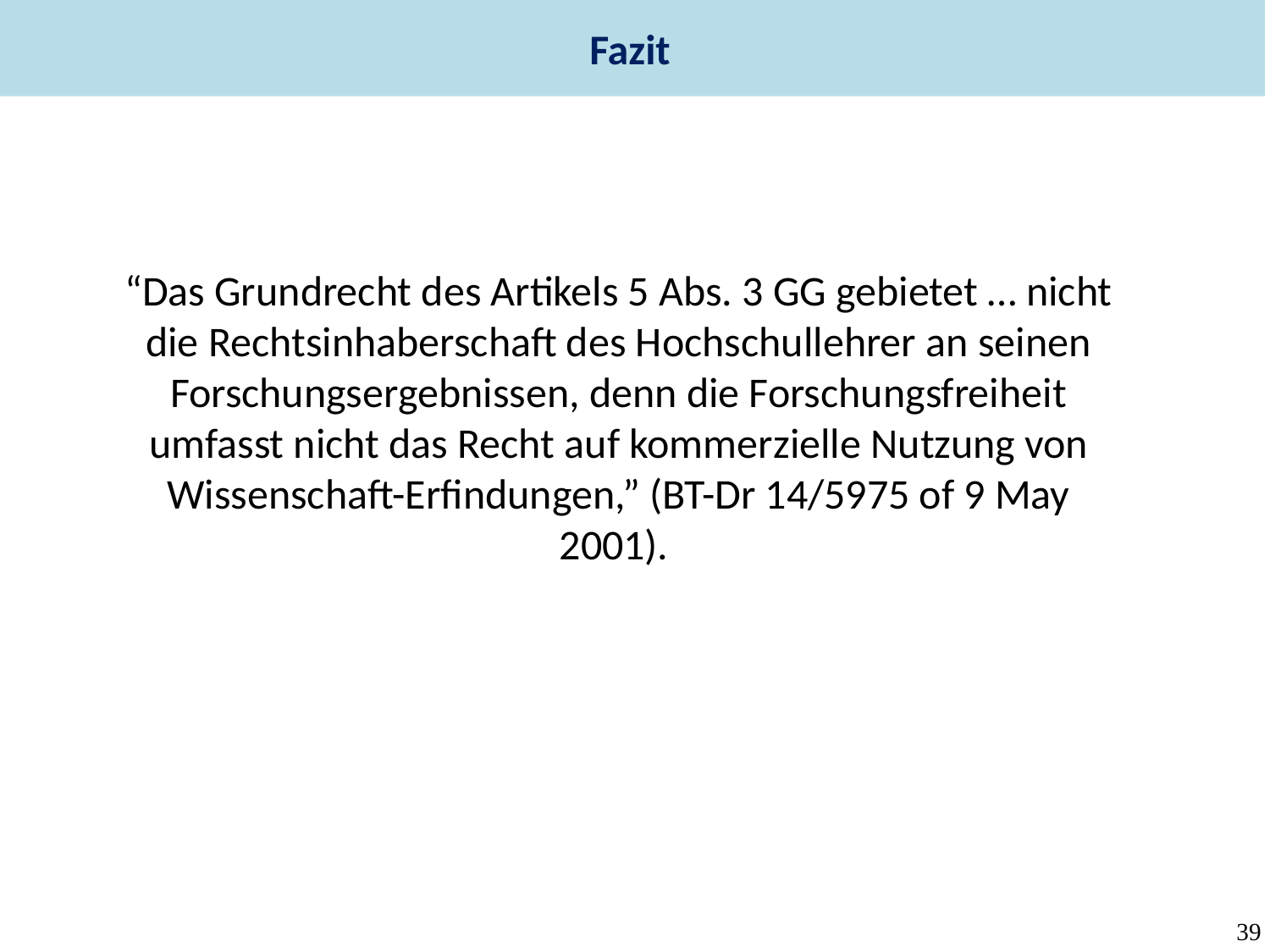

Fazit
“Das Grundrecht des Artikels 5 Abs. 3 GG gebietet … nicht die Rechtsinhaberschaft des Hochschullehrer an seinen Forschungsergebnissen, denn die Forschungsfreiheit umfasst nicht das Recht auf kommerzielle Nutzung von Wissenschaft-Erfindungen,” (BT-Dr 14/5975 of 9 May 2001).